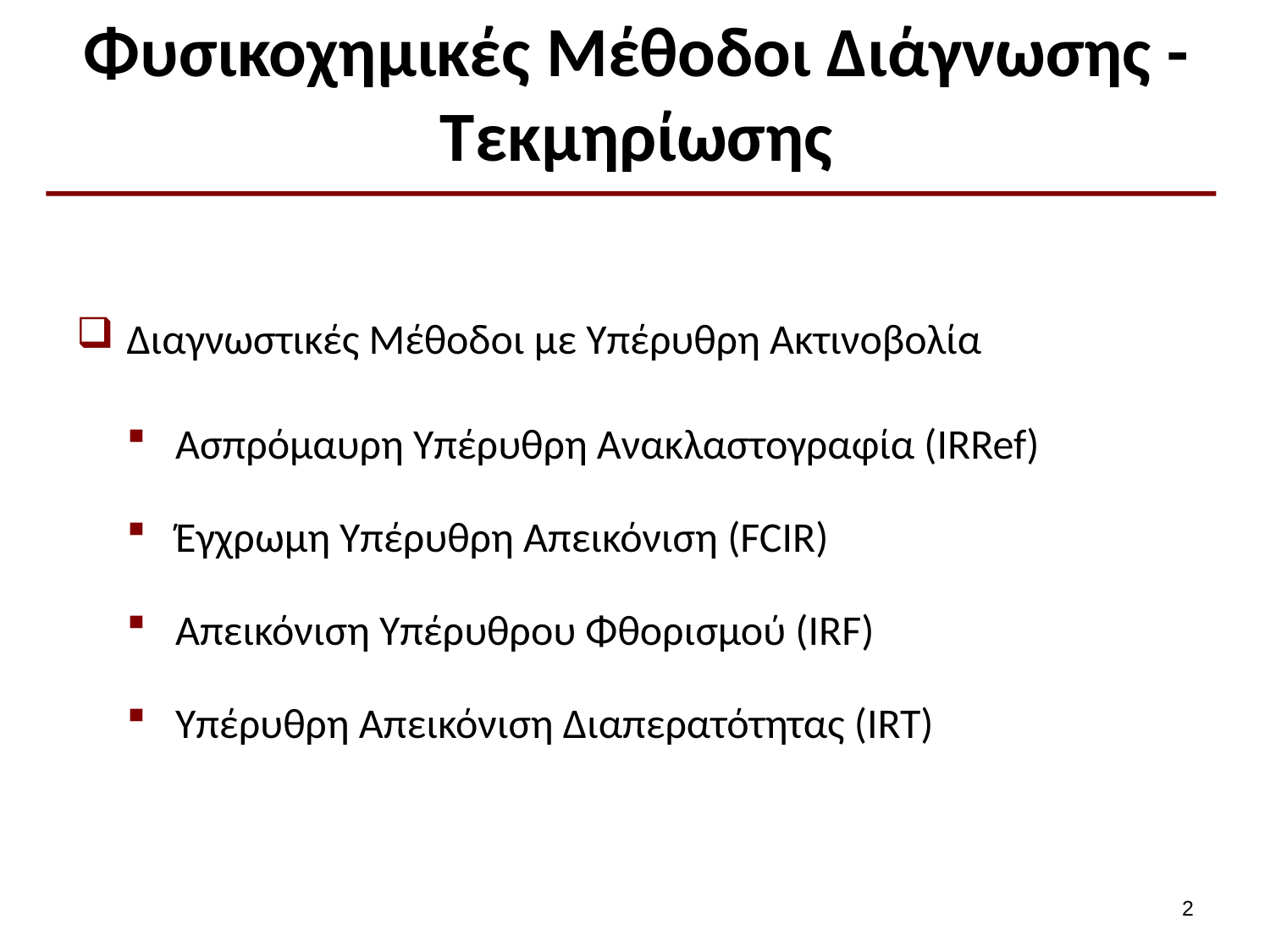

# Φυσικοχημικές Μέθοδοι Διάγνωσης - Τεκμηρίωσης

Διαγνωστικές Μέθοδοι με Υπέρυθρη Ακτινοβολία
Ασπρόμαυρη Υπέρυθρη Ανακλαστογραφία (IRRef)
Έγχρωμη Υπέρυθρη Απεικόνιση (FCIR)
Απεικόνιση Υπέρυθρου Φθορισμού (IRF)
Υπέρυθρη Απεικόνιση Διαπερατότητας (IRT)

2